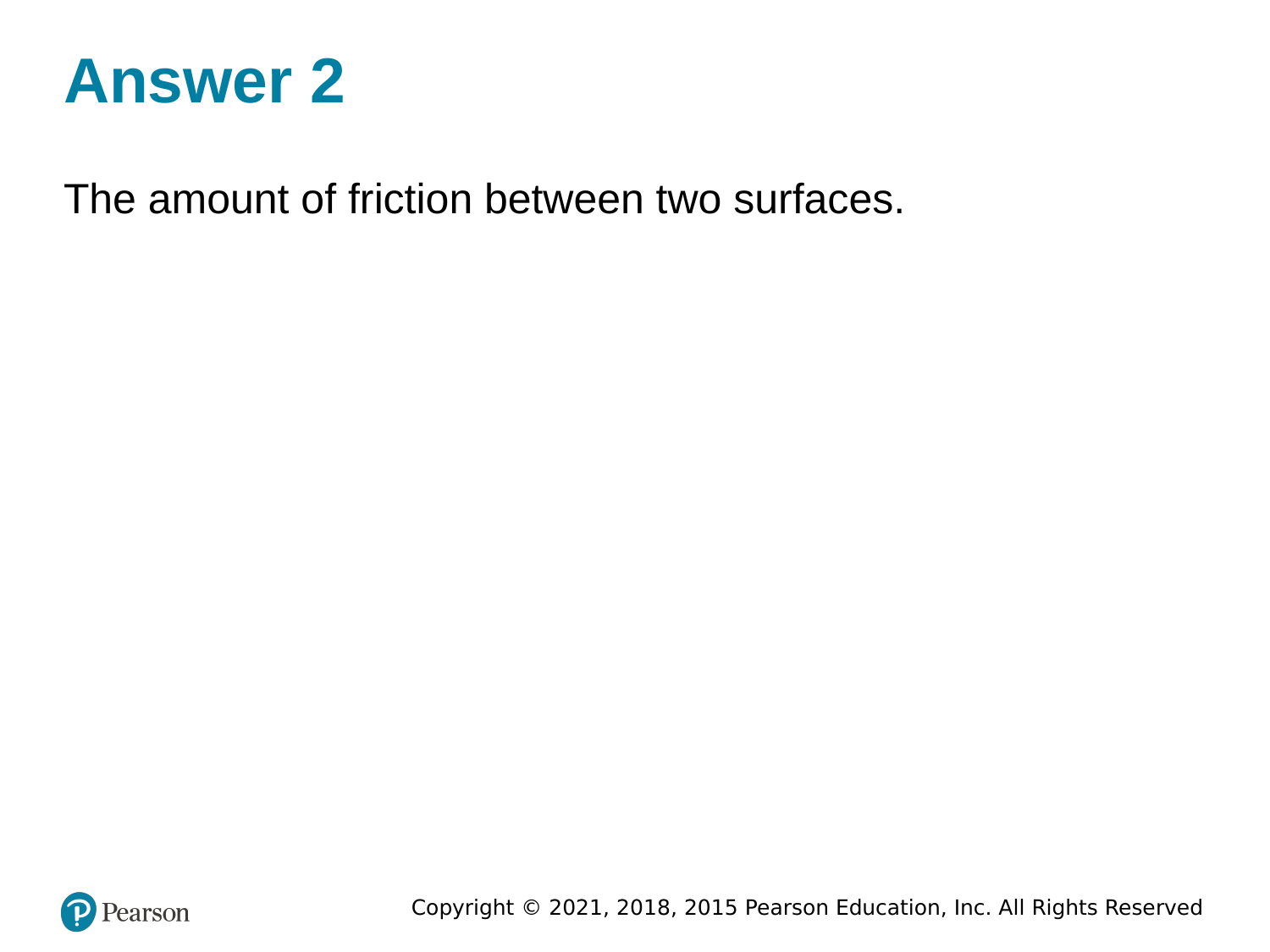

# Answer 2
The amount of friction between two surfaces.